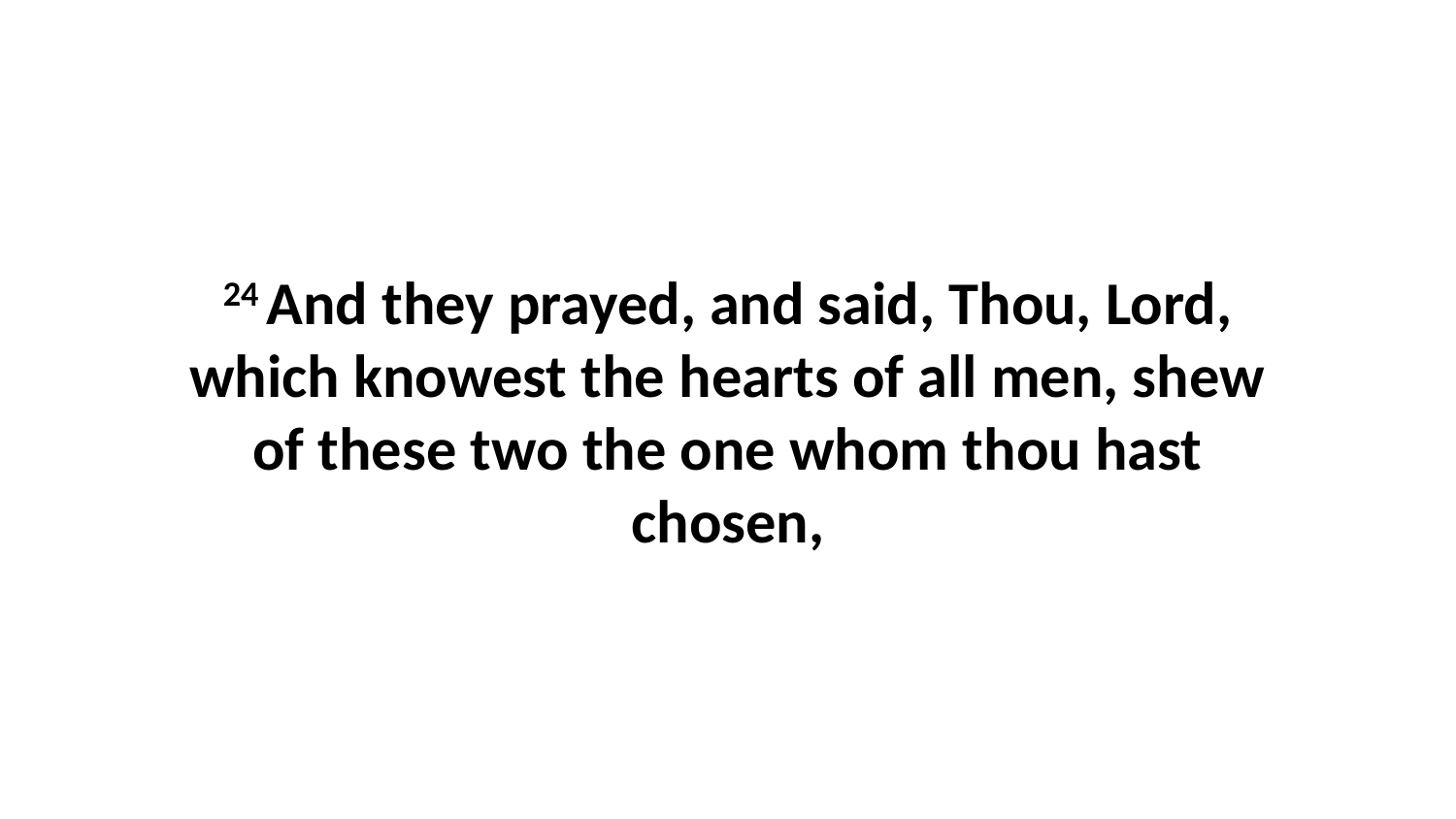

24 And they prayed, and said, Thou, Lord, which knowest the hearts of all men, shew of these two the one whom thou hast chosen,